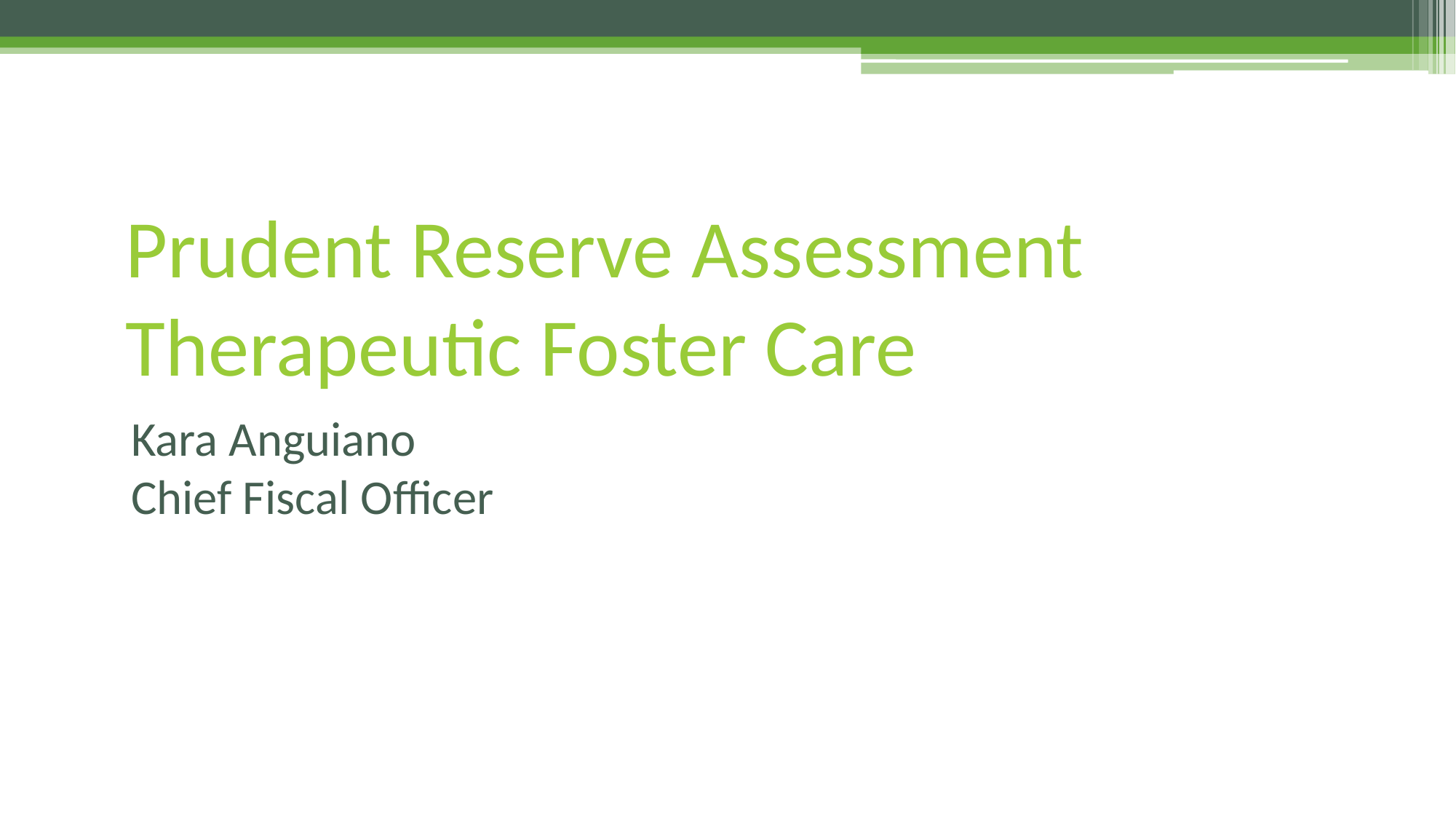

# Prudent Reserve Assessment Therapeutic Foster Care
Kara Anguiano
Chief Fiscal Officer